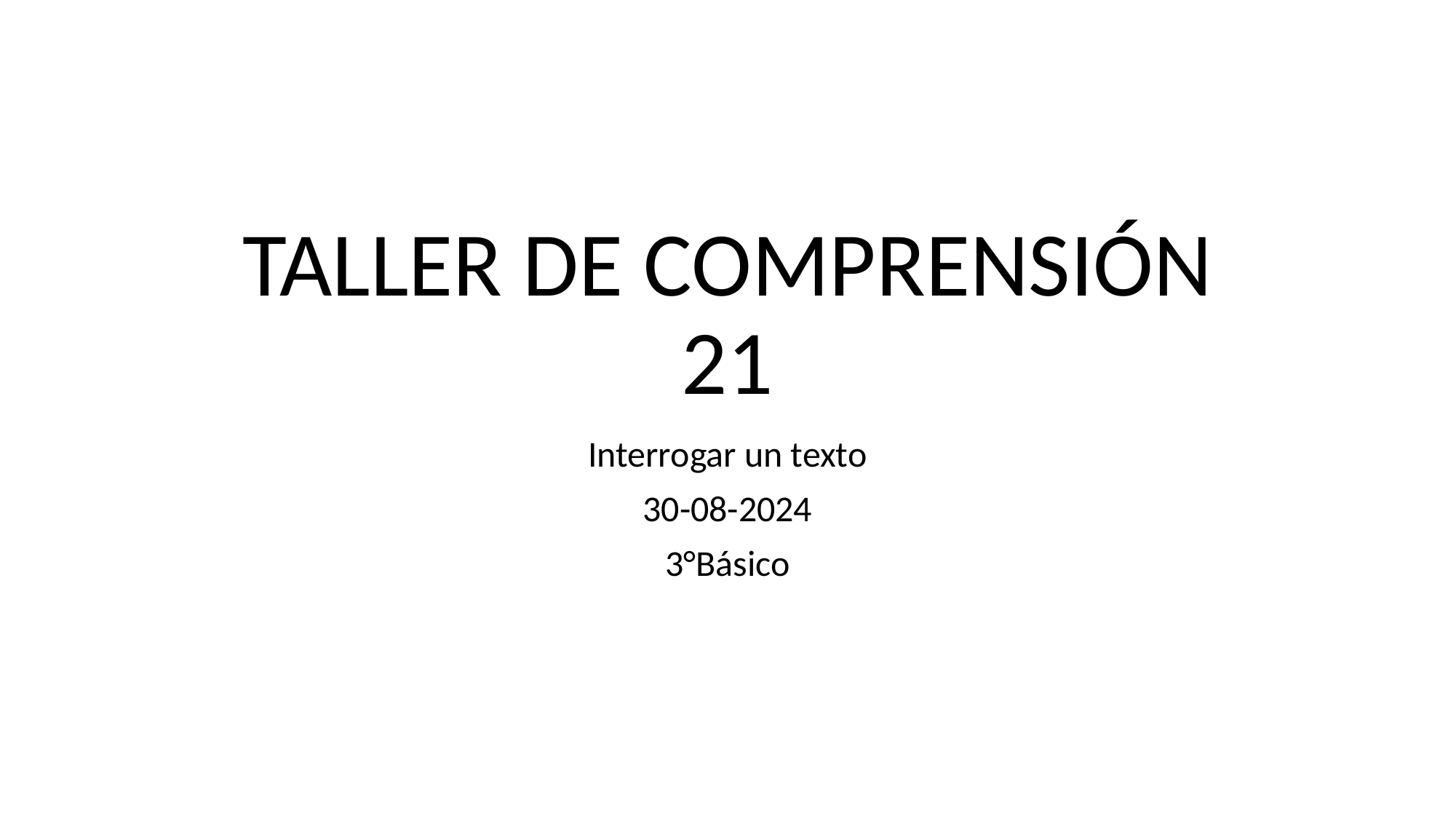

# TALLER DE COMPRENSIÓN 21
Interrogar un texto
30-08-2024
3°Básico